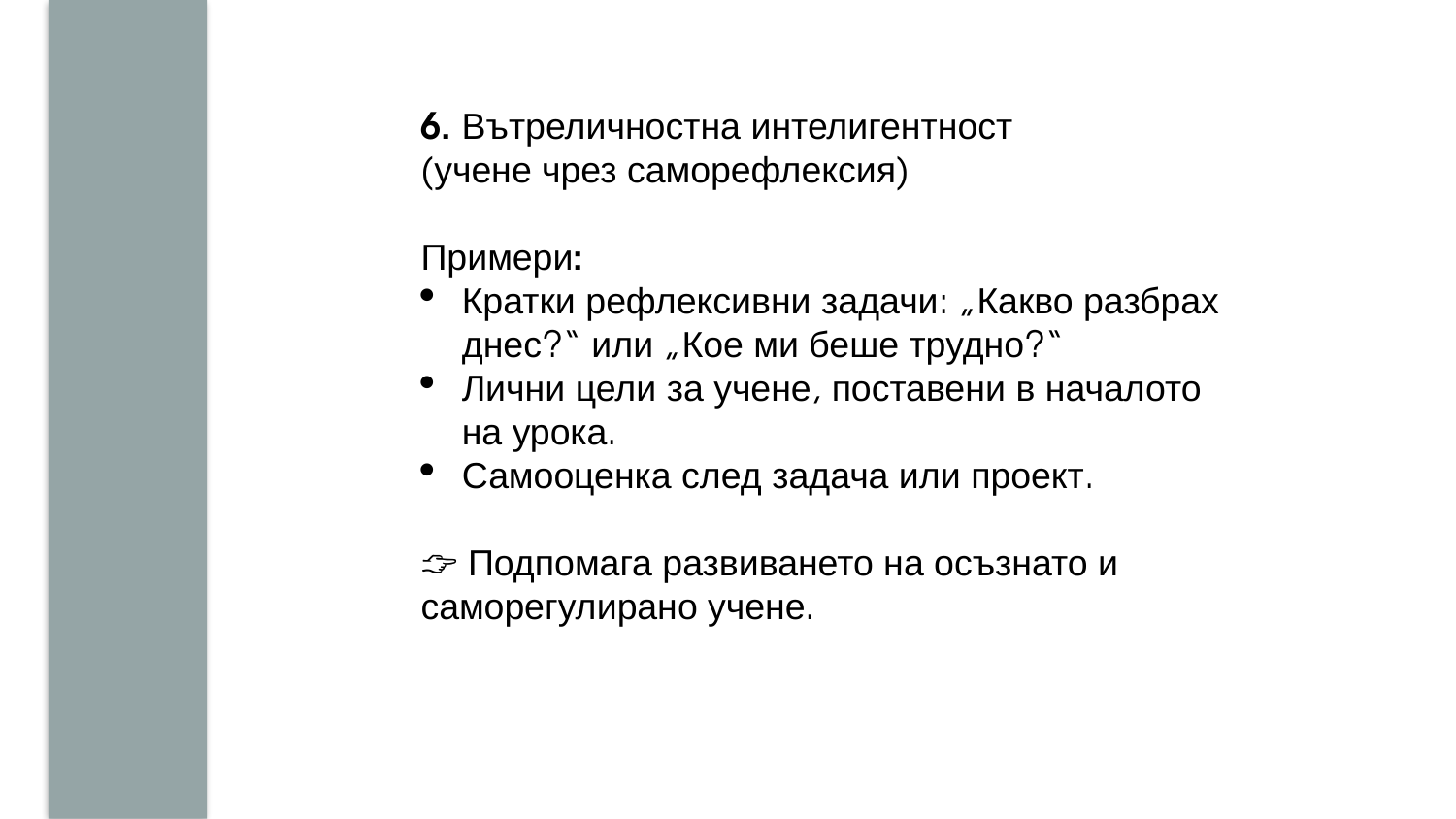

6. Вътреличностна интелигентност
(учене чрез саморефлексия)

Примери:
Кратки рефлексивни задачи: „Какво разбрах днес?“ или „Кое ми беше трудно?“
Лични цели за учене, поставени в началото на урока.
Самооценка след задача или проект.

👉 Подпомага развиването на осъзнато и саморегулирано учене.